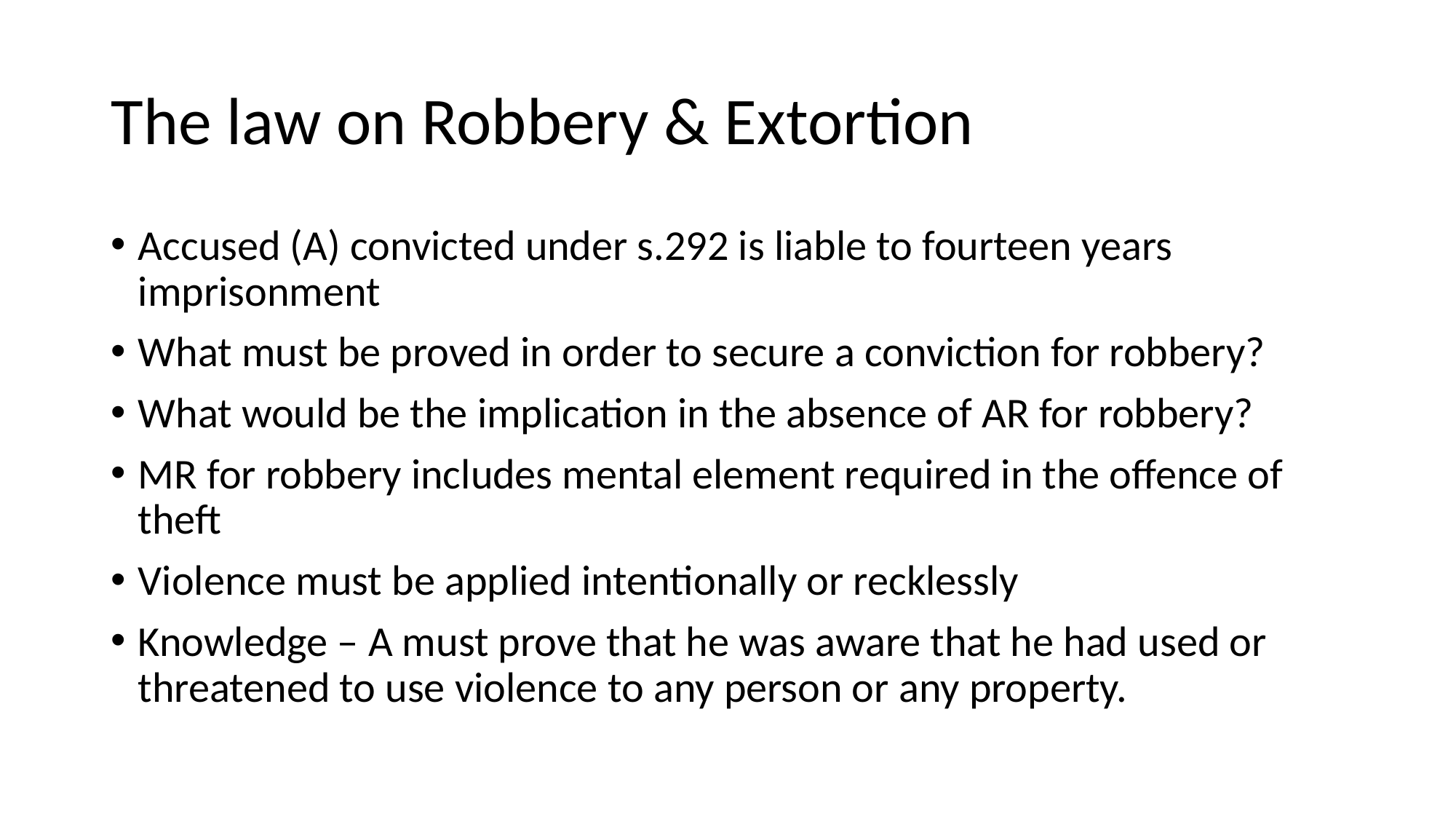

# The law on Robbery & Extortion
Accused (A) convicted under s.292 is liable to fourteen years imprisonment
What must be proved in order to secure a conviction for robbery?
What would be the implication in the absence of AR for robbery?
MR for robbery includes mental element required in the offence of theft
Violence must be applied intentionally or recklessly
Knowledge – A must prove that he was aware that he had used or threatened to use violence to any person or any property.